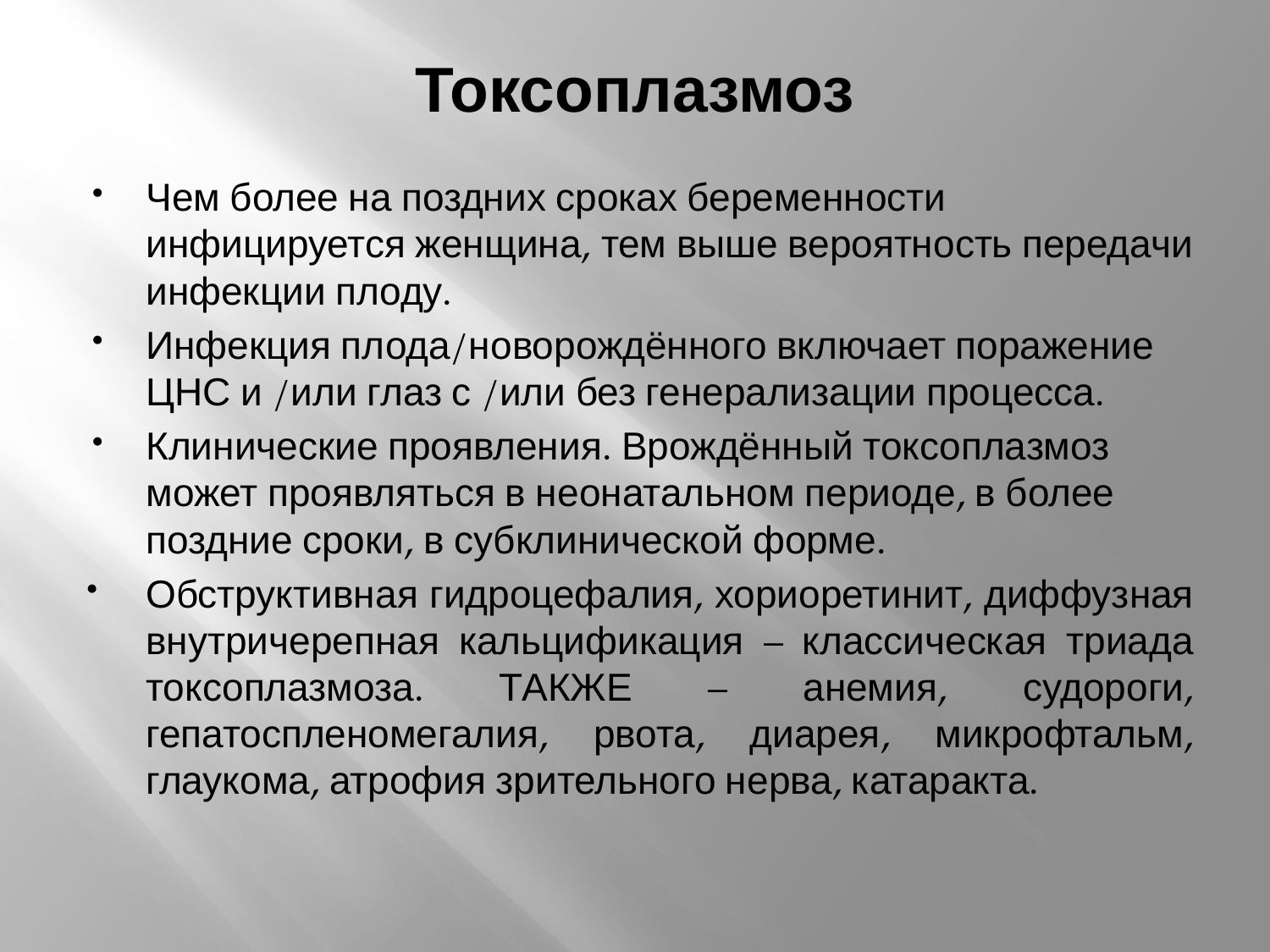

# Токсоплазмоз
Чем более на поздних сроках беременности инфицируется женщина, тем выше вероятность передачи инфекции плоду.
Инфекция плода/новорождённого включает поражение ЦНС и /или глаз с /или без генерализации процесса.
Клинические проявления. Врождённый токсоплазмоз может проявляться в неонатальном периоде, в более поздние сроки, в субклинической форме.
Обструктивная гидроцефалия, хориоретинит, диффузная внутричерепная кальцификация – классическая триада токсоплазмоза. ТАКЖЕ – анемия, судороги, гепатоспленомегалия, рвота, диарея, микрофтальм, глаукома, атрофия зрительного нерва, катаракта.